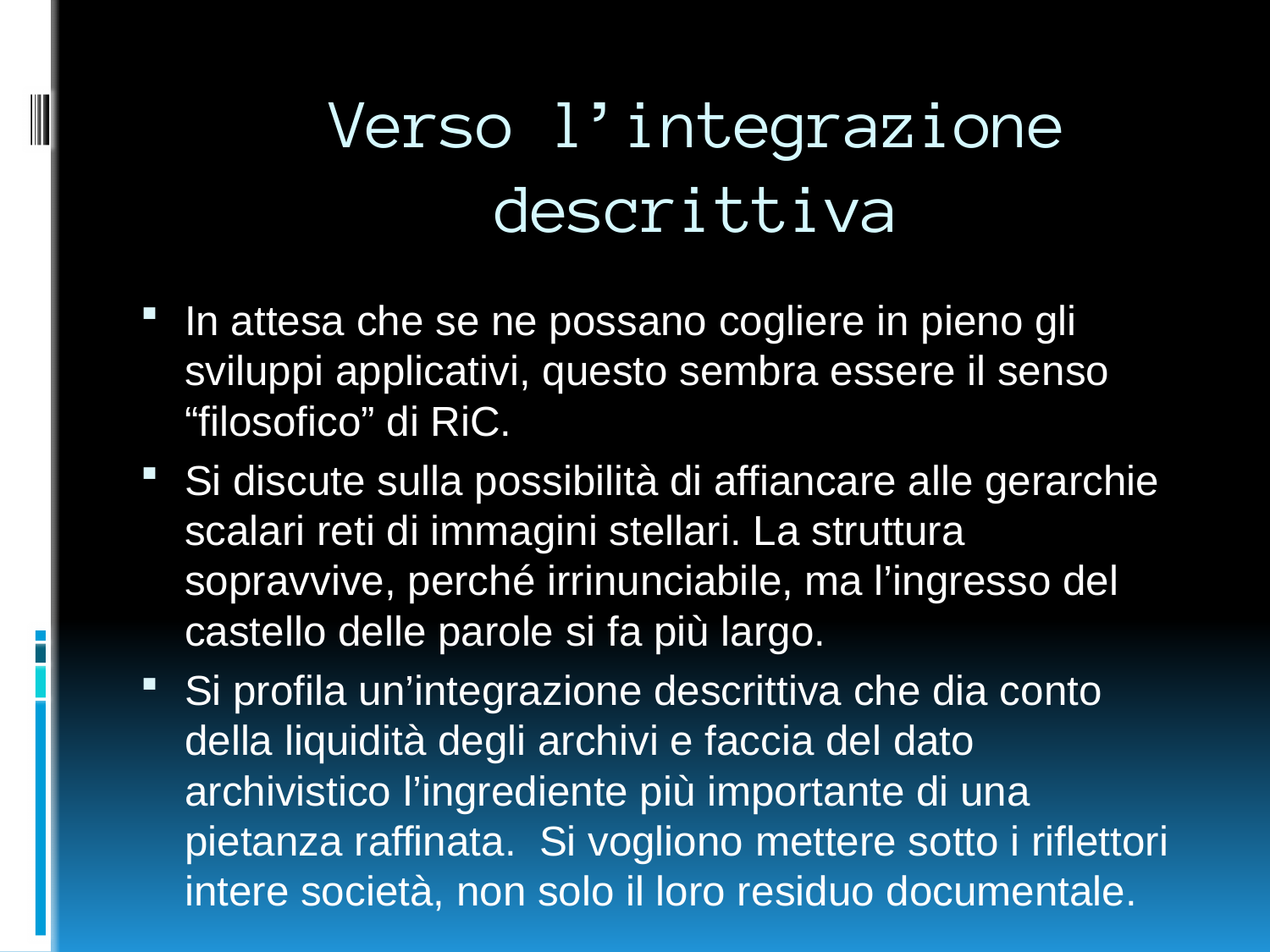

# Verso l’integrazione descrittiva
In attesa che se ne possano cogliere in pieno gli sviluppi applicativi, questo sembra essere il senso “filosofico” di RiC.
Si discute sulla possibilità di affiancare alle gerarchie scalari reti di immagini stellari. La struttura sopravvive, perché irrinunciabile, ma l’ingresso del castello delle parole si fa più largo.
Si profila un’integrazione descrittiva che dia conto della liquidità degli archivi e faccia del dato archivistico l’ingrediente più importante di una pietanza raffinata.  Si vogliono mettere sotto i riflettori intere società, non solo il loro residuo documentale.